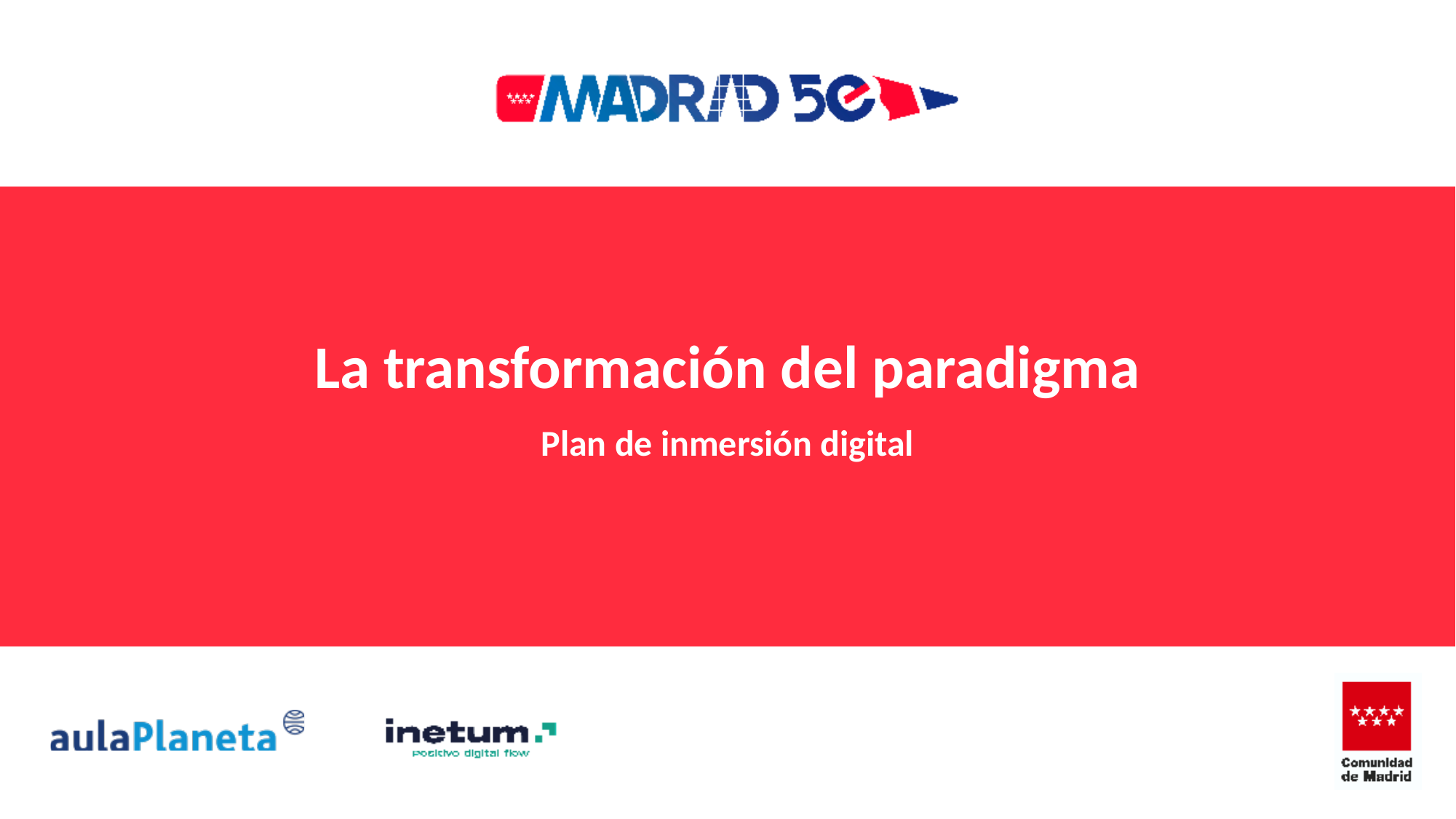

# La transformación del paradigma
Plan de inmersión digital